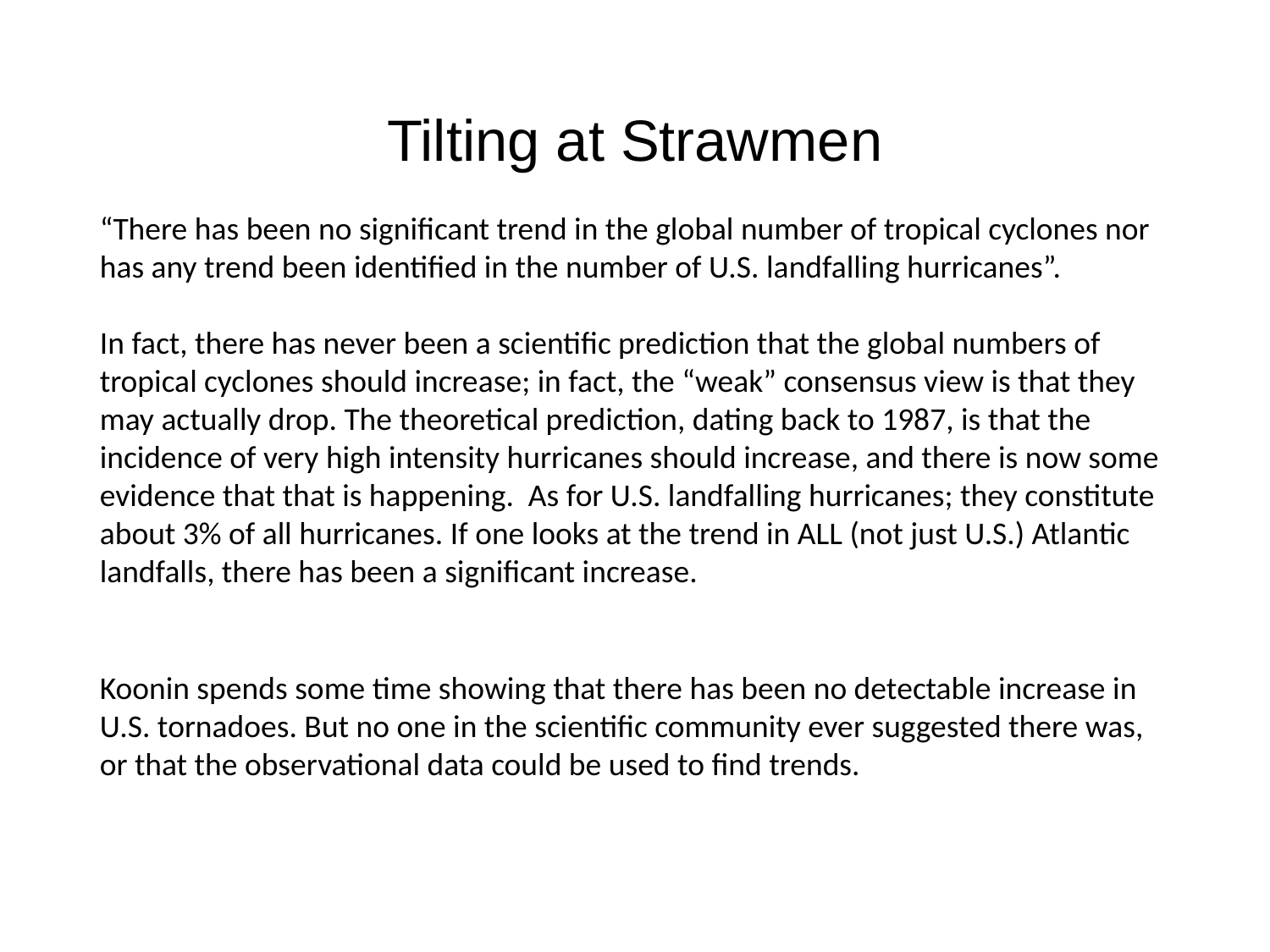

# Tilting at Strawmen
“There has been no significant trend in the global number of tropical cyclones nor has any trend been identified in the number of U.S. landfalling hurricanes”.

In fact, there has never been a scientific prediction that the global numbers of tropical cyclones should increase; in fact, the “weak” consensus view is that they may actually drop. The theoretical prediction, dating back to 1987, is that the incidence of very high intensity hurricanes should increase, and there is now some evidence that that is happening.  As for U.S. landfalling hurricanes; they constitute about 3% of all hurricanes. If one looks at the trend in ALL (not just U.S.) Atlantic landfalls, there has been a significant increase.
Koonin spends some time showing that there has been no detectable increase in U.S. tornadoes. But no one in the scientific community ever suggested there was, or that the observational data could be used to find trends.